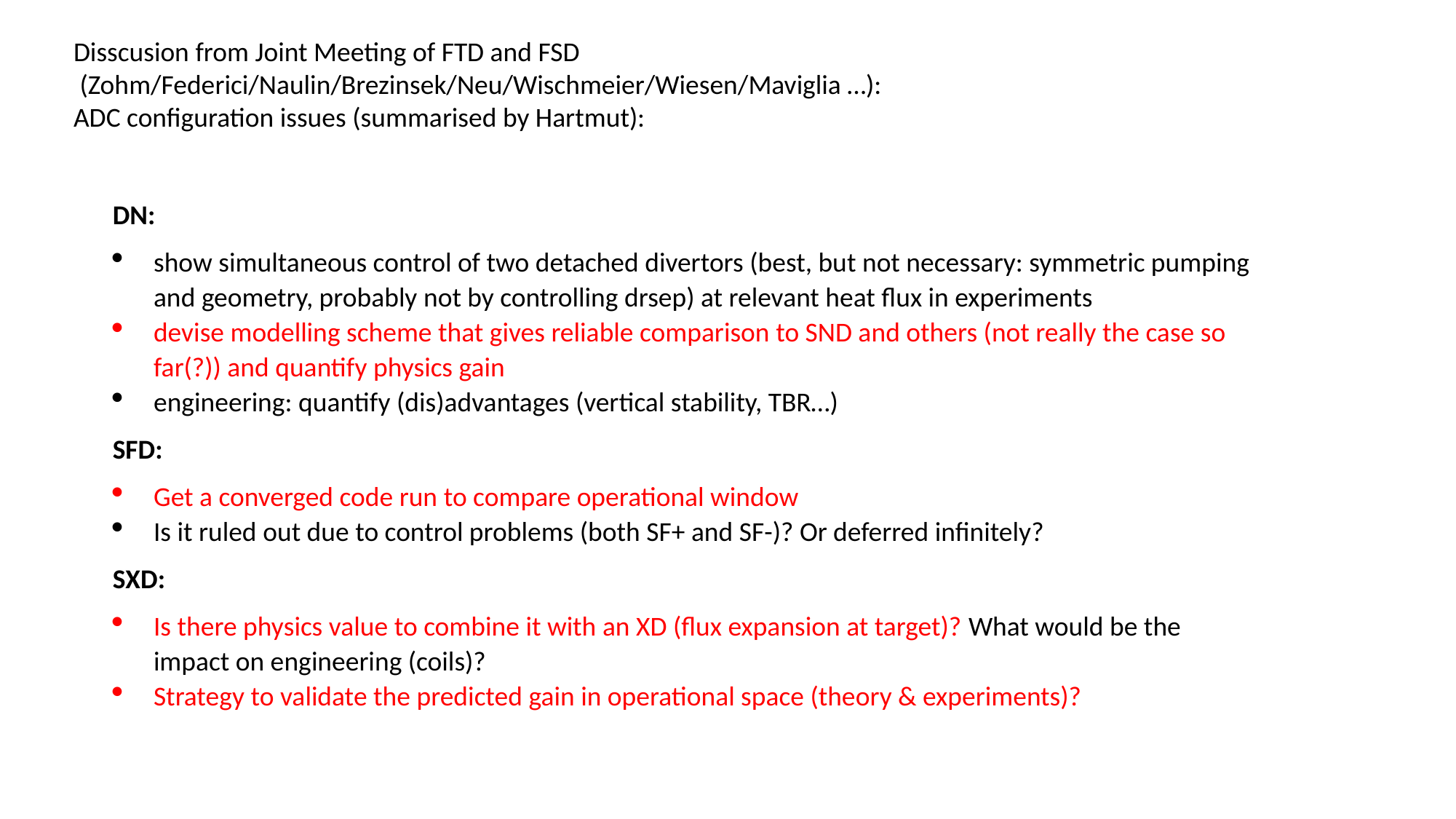

Disscusion from Joint Meeting of FTD and FSD
 (Zohm/Federici/Naulin/Brezinsek/Neu/Wischmeier/Wiesen/Maviglia …):
ADC configuration issues (summarised by Hartmut):
DN:
show simultaneous control of two detached divertors (best, but not necessary: symmetric pumping and geometry, probably not by controlling drsep) at relevant heat flux in experiments
devise modelling scheme that gives reliable comparison to SND and others (not really the case so far(?)) and quantify physics gain
engineering: quantify (dis)advantages (vertical stability, TBR…)
SFD:
Get a converged code run to compare operational window
Is it ruled out due to control problems (both SF+ and SF-)? Or deferred infinitely?
SXD:
Is there physics value to combine it with an XD (flux expansion at target)? What would be the impact on engineering (coils)?
Strategy to validate the predicted gain in operational space (theory & experiments)?